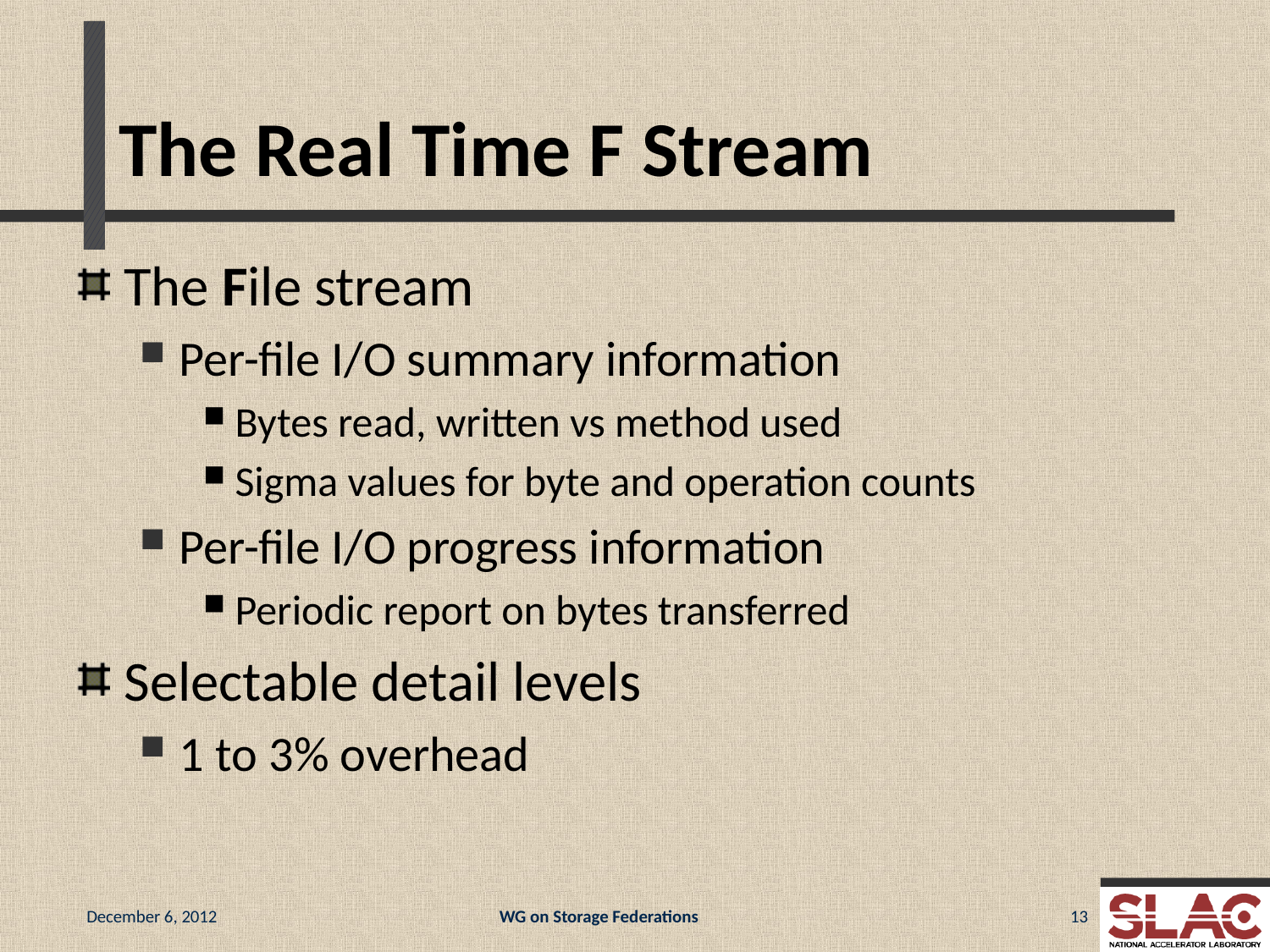

# The Real Time F Stream
The File stream
Per-file I/O summary information
Bytes read, written vs method used
Sigma values for byte and operation counts
Per-file I/O progress information
Periodic report on bytes transferred
Selectable detail levels
1 to 3% overhead